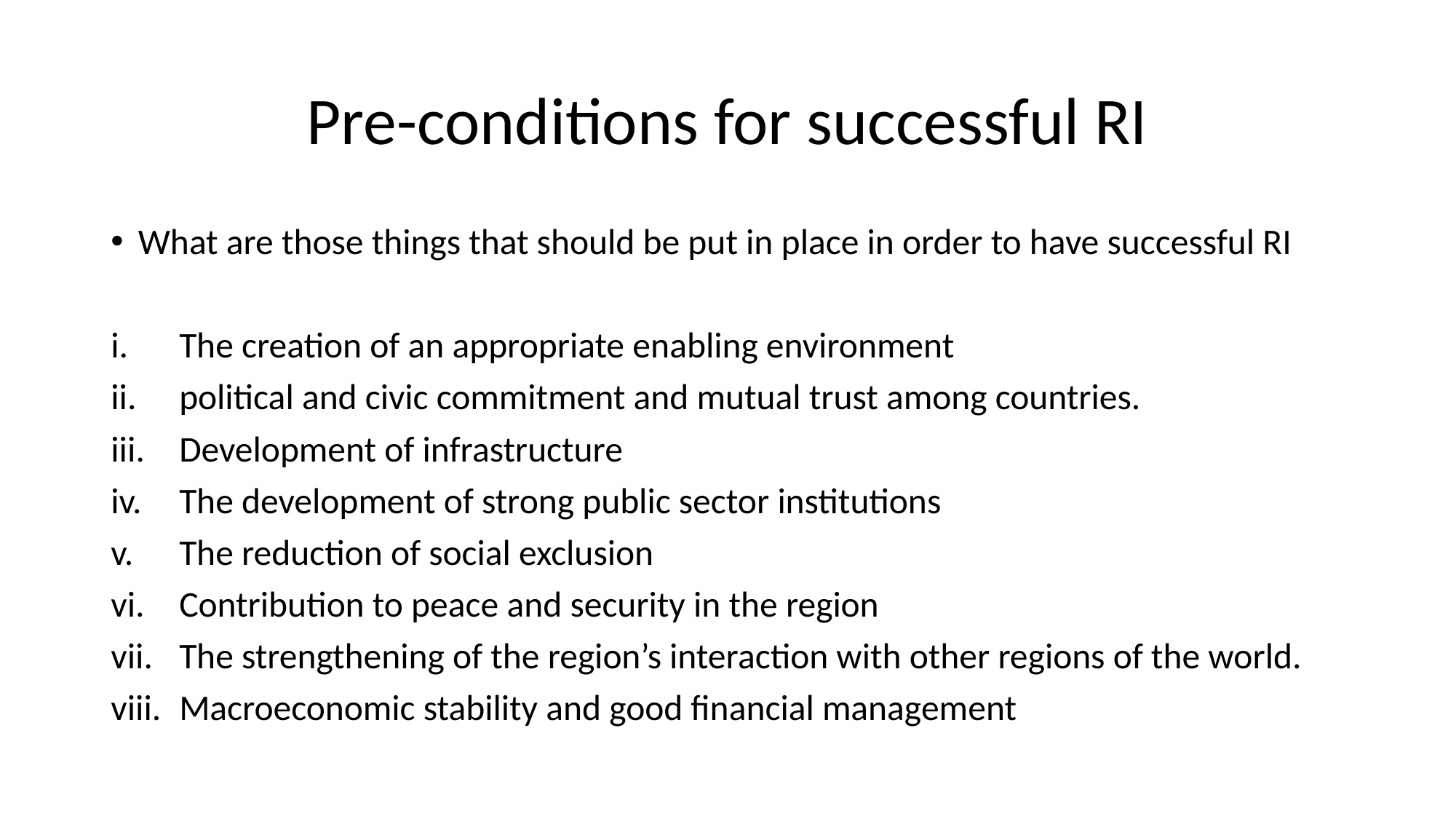

# Pre-conditions for successful RI
What are those things that should be put in place in order to have successful RI

The creation of an appropriate enabling environment
political and civic commitment and mutual trust among countries.
Development of infrastructure
The development of strong public sector institutions
The reduction of social exclusion
Contribution to peace and security in the region
The strengthening of the region’s interaction with other regions of the world.
Macroeconomic stability and good financial management